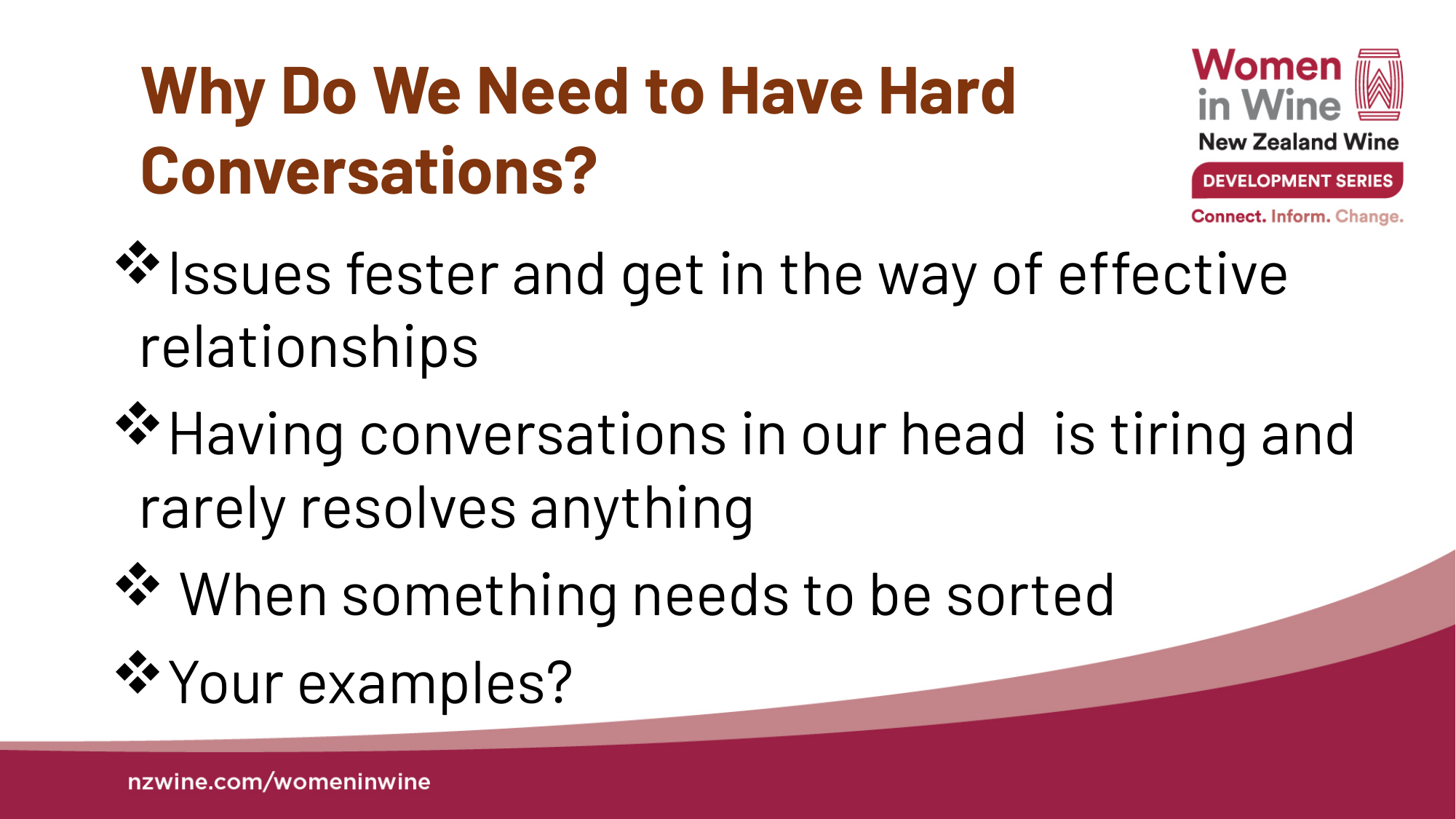

Why Do We Need to Have Hard
Conversations?
Issues fester and get in the way of effective relationships
Having conversations in our head  is tiring and rarely resolves anything
 When something needs to be sorted
Your examples?